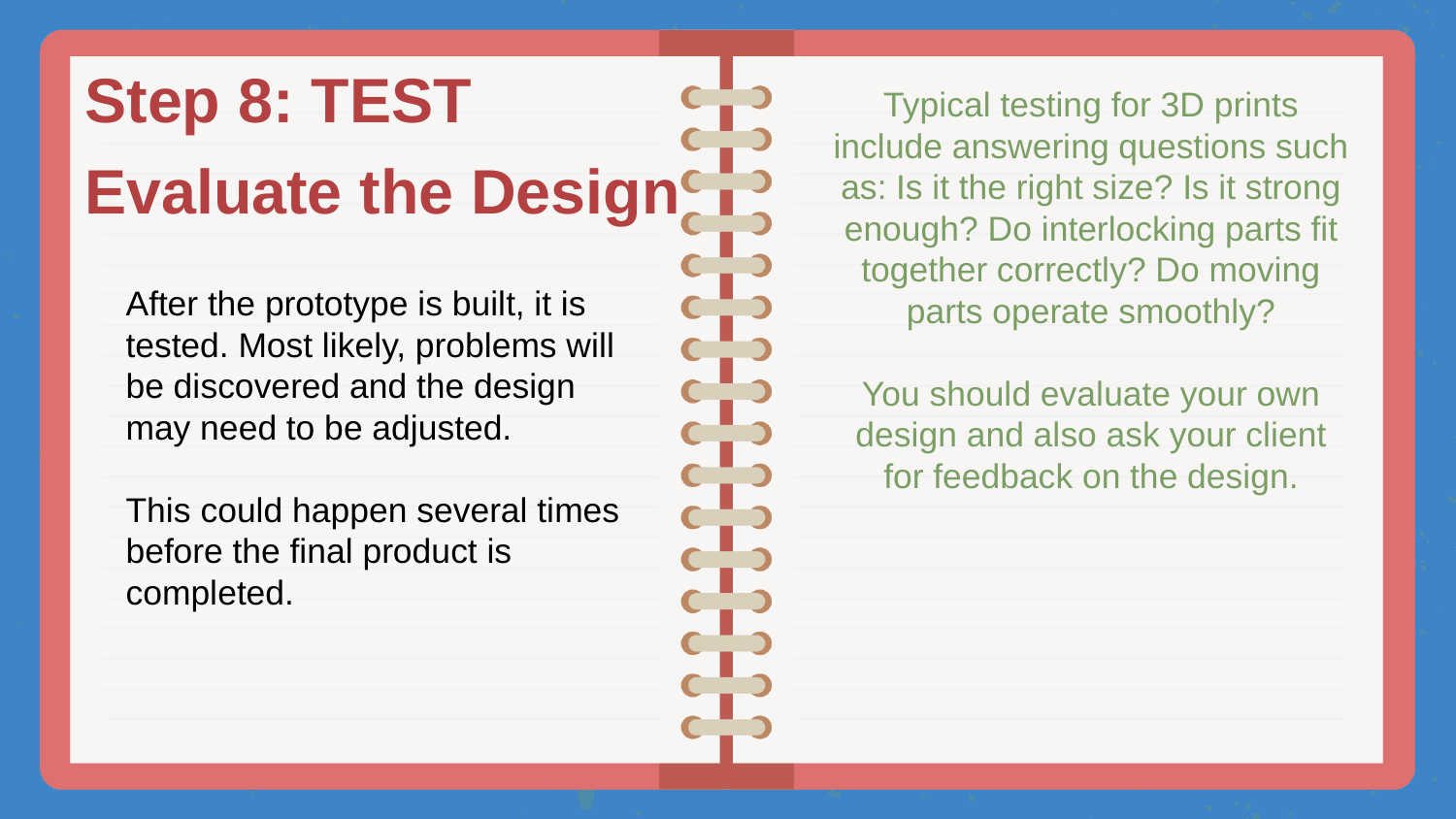

# Step 8: TEST
Typical testing for 3D prints include answering questions such as: Is it the right size? Is it strong enough? Do interlocking parts fit together correctly? Do moving parts operate smoothly?

You should evaluate your own design and also ask your client for feedback on the design.

Evaluate the Design
After the prototype is built, it is tested. Most likely, problems will be discovered and the design may need to be adjusted.

This could happen several times before the final product is completed.